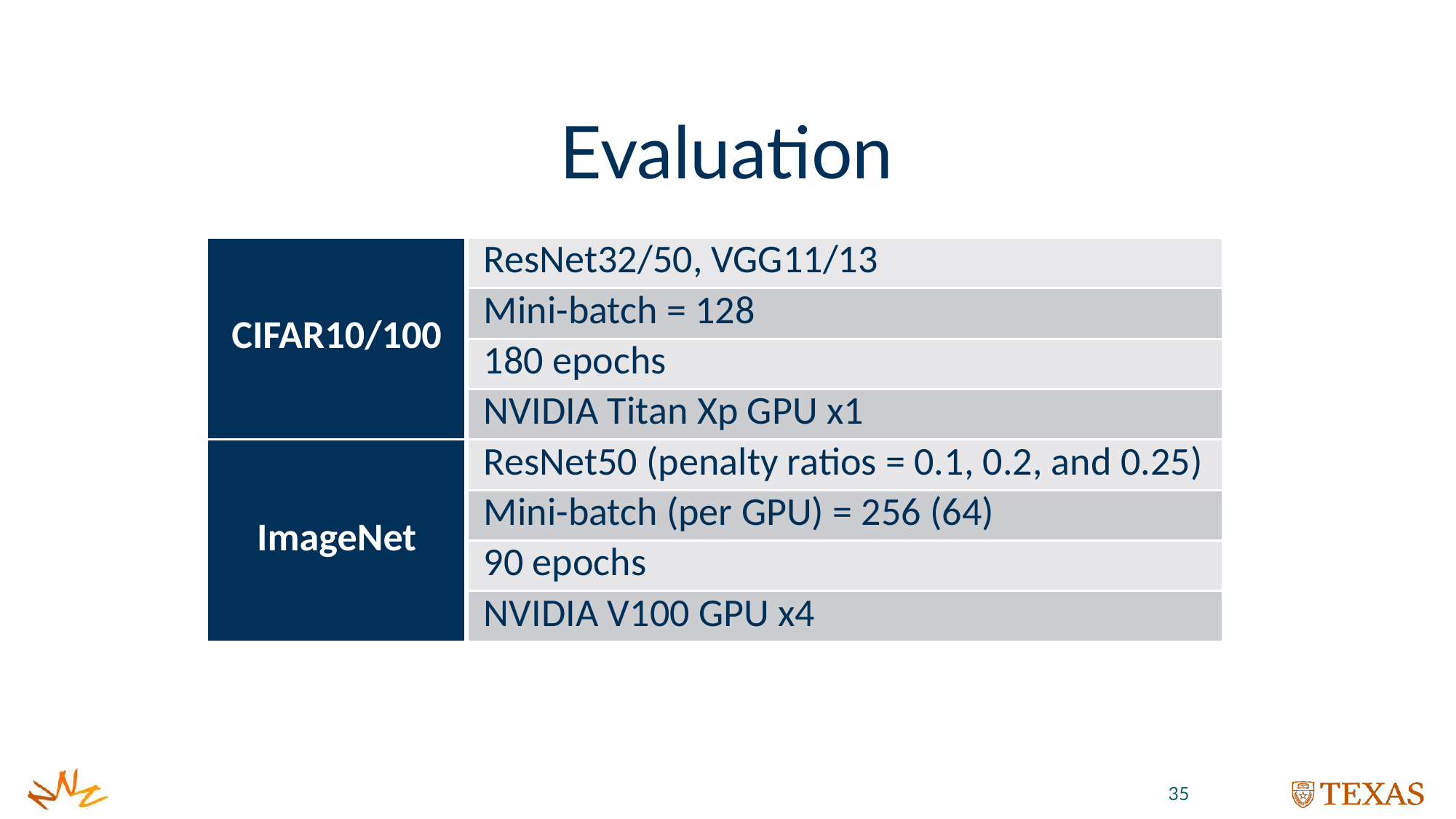

# Evaluation
| CIFAR10/100 | ResNet32/50, VGG11/13 |
| --- | --- |
|  | Mini-batch = 128 |
|  | 180 epochs |
|  | NVIDIA Titan Xp GPU x1 |
| ImageNet | ResNet50 (penalty ratios = 0.1, 0.2, and 0.25) |
|  | Mini-batch (per GPU) = 256 (64) |
|  | 90 epochs |
|  | NVIDIA V100 GPU x4 |
35